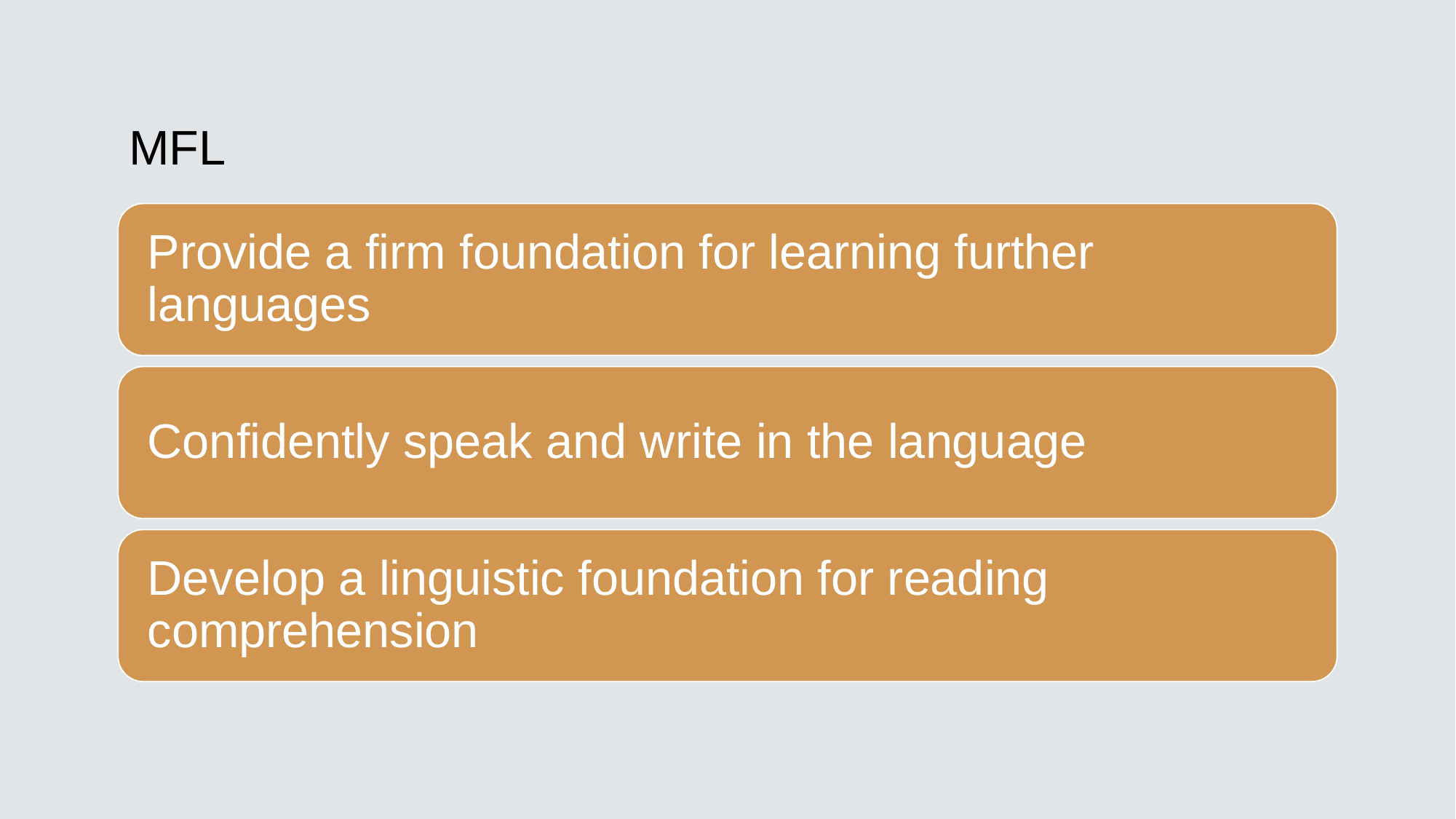

# MFL
Provide a firm foundation for learning further languages
Confidently speak and write in the language
Develop a linguistic foundation for reading comprehension